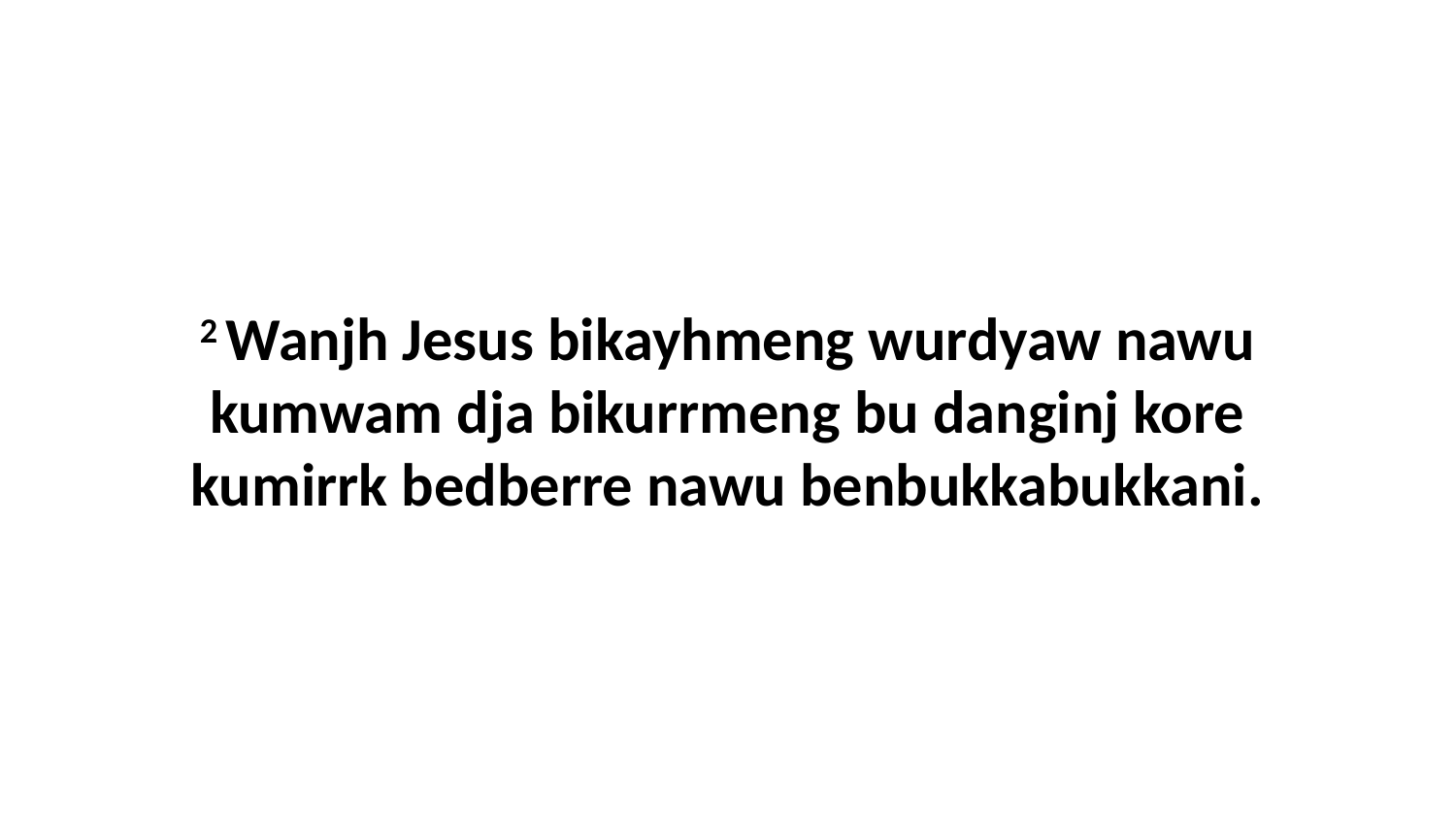

2 Wanjh Jesus bikayhmeng wurdyaw nawu kumwam dja bikurrmeng bu danginj kore kumirrk bedberre nawu benbukkabukkani.